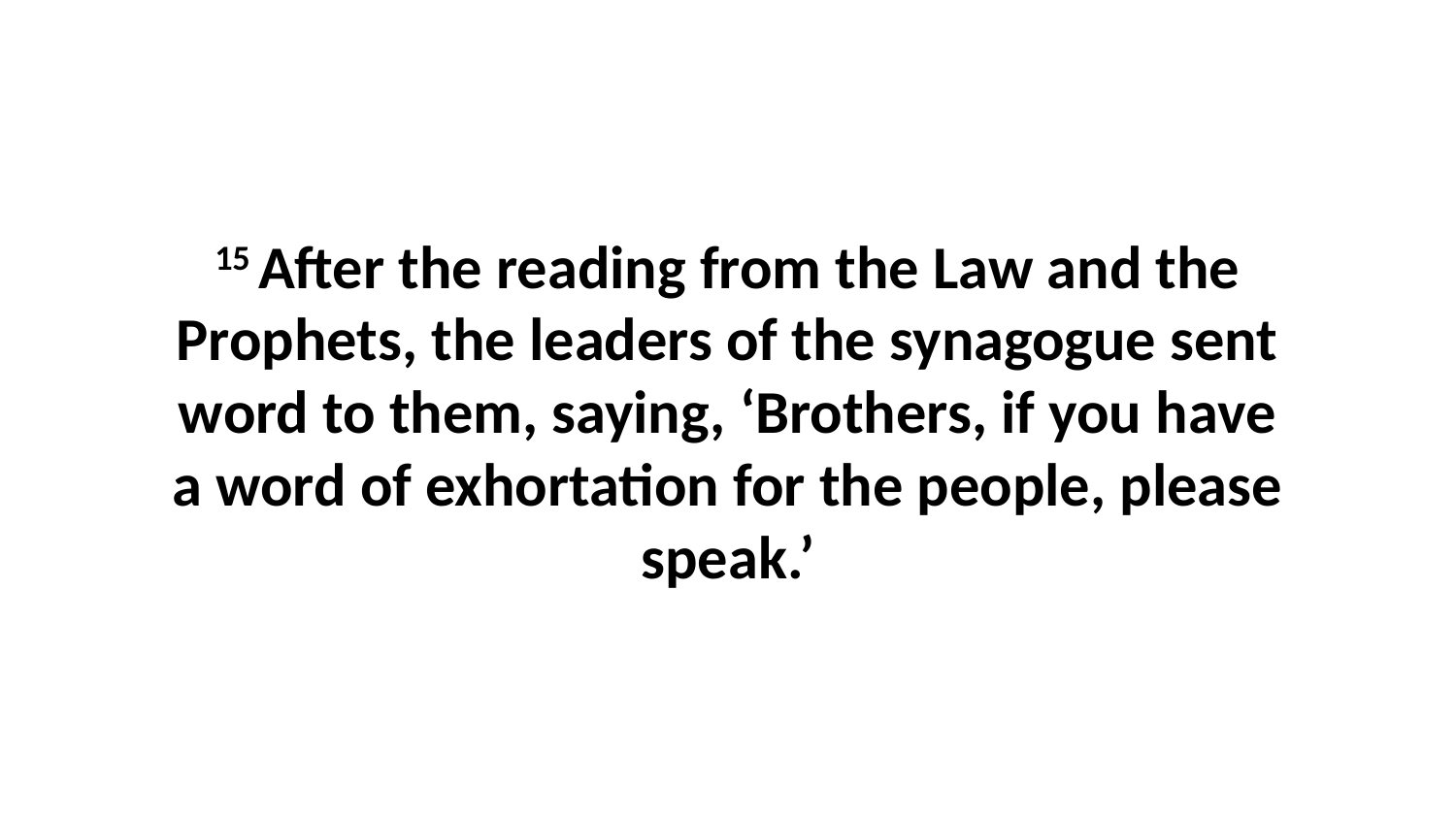

15 After the reading from the Law and the Prophets, the leaders of the synagogue sent word to them, saying, ‘Brothers, if you have a word of exhortation for the people, please speak.’